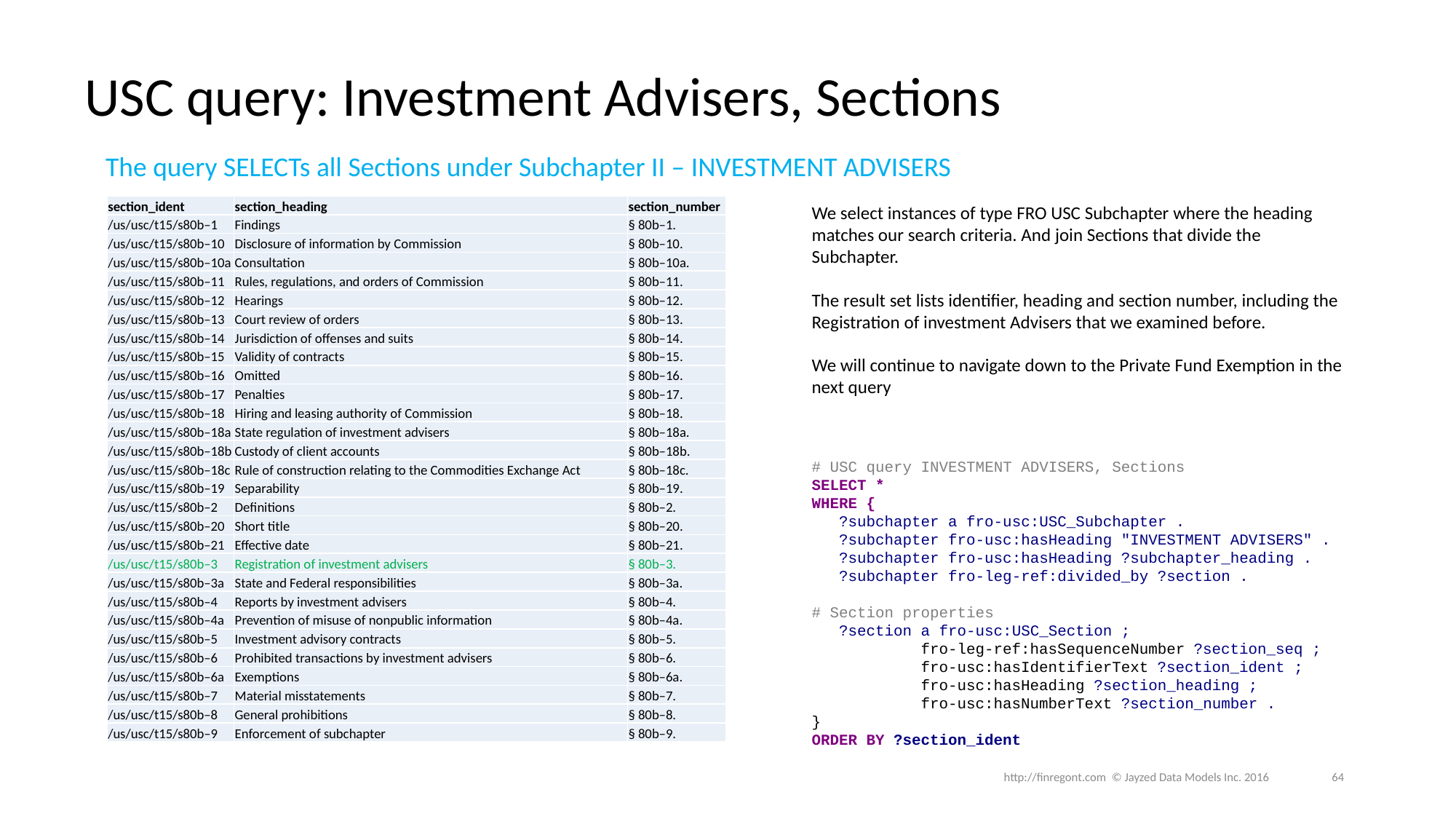

# USC query: Investment Advisers, Sections
The query SELECTs all Sections under Subchapter II – INVESTMENT ADVISERS
| section\_ident | section\_heading | section\_number |
| --- | --- | --- |
| /us/usc/t15/s80b–1 | Findings | § 80b–1. |
| /us/usc/t15/s80b–10 | Disclosure of information by Commission | § 80b–10. |
| /us/usc/t15/s80b–10a | Consultation | § 80b–10a. |
| /us/usc/t15/s80b–11 | Rules, regulations, and orders of Commission | § 80b–11. |
| /us/usc/t15/s80b–12 | Hearings | § 80b–12. |
| /us/usc/t15/s80b–13 | Court review of orders | § 80b–13. |
| /us/usc/t15/s80b–14 | Jurisdiction of offenses and suits | § 80b–14. |
| /us/usc/t15/s80b–15 | Validity of contracts | § 80b–15. |
| /us/usc/t15/s80b–16 | Omitted | § 80b–16. |
| /us/usc/t15/s80b–17 | Penalties | § 80b–17. |
| /us/usc/t15/s80b–18 | Hiring and leasing authority of Commission | § 80b–18. |
| /us/usc/t15/s80b–18a | State regulation of investment advisers | § 80b–18a. |
| /us/usc/t15/s80b–18b | Custody of client accounts | § 80b–18b. |
| /us/usc/t15/s80b–18c | Rule of construction relating to the Commodities Exchange Act | § 80b–18c. |
| /us/usc/t15/s80b–19 | Separability | § 80b–19. |
| /us/usc/t15/s80b–2 | Definitions | § 80b–2. |
| /us/usc/t15/s80b–20 | Short title | § 80b–20. |
| /us/usc/t15/s80b–21 | Effective date | § 80b–21. |
| /us/usc/t15/s80b–3 | Registration of investment advisers | § 80b–3. |
| /us/usc/t15/s80b–3a | State and Federal responsibilities | § 80b–3a. |
| /us/usc/t15/s80b–4 | Reports by investment advisers | § 80b–4. |
| /us/usc/t15/s80b–4a | Prevention of misuse of nonpublic information | § 80b–4a. |
| /us/usc/t15/s80b–5 | Investment advisory contracts | § 80b–5. |
| /us/usc/t15/s80b–6 | Prohibited transactions by investment advisers | § 80b–6. |
| /us/usc/t15/s80b–6a | Exemptions | § 80b–6a. |
| /us/usc/t15/s80b–7 | Material misstatements | § 80b–7. |
| /us/usc/t15/s80b–8 | General prohibitions | § 80b–8. |
| /us/usc/t15/s80b–9 | Enforcement of subchapter | § 80b–9. |
We select instances of type FRO USC Subchapter where the heading matches our search criteria. And join Sections that divide the Subchapter.

The result set lists identifier, heading and section number, including the Registration of investment Advisers that we examined before.

We will continue to navigate down to the Private Fund Exemption in the next query

# USC query INVESTMENT ADVISERS, Sections
SELECT *
WHERE {
   ?subchapter a fro-usc:USC_Subchapter .
   ?subchapter fro-usc:hasHeading "INVESTMENT ADVISERS" .
   ?subchapter fro-usc:hasHeading ?subchapter_heading .
   ?subchapter fro-leg-ref:divided_by ?section .

# Section properties
   ?section a fro-usc:USC_Section ;
            fro-leg-ref:hasSequenceNumber ?section_seq ;
            fro-usc:hasIdentifierText ?section_ident ;
            fro-usc:hasHeading ?section_heading ;
            fro-usc:hasNumberText ?section_number .
}
ORDER BY ?section_ident
http://finregont.com  © Jayzed Data Models Inc. 2016